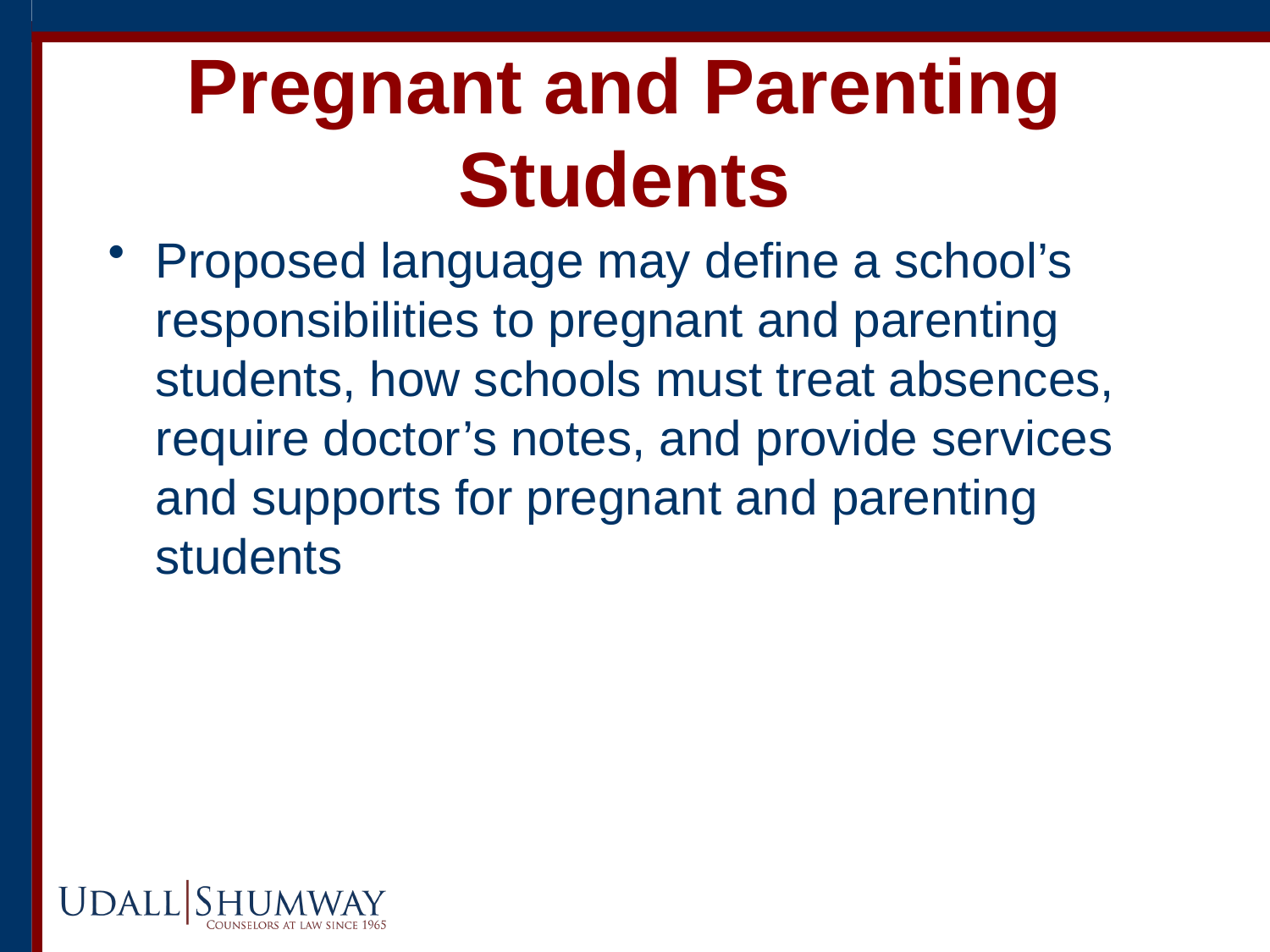

# Pregnant and Parenting Students
Proposed language may define a school’s responsibilities to pregnant and parenting students, how schools must treat absences, require doctor’s notes, and provide services and supports for pregnant and parenting students